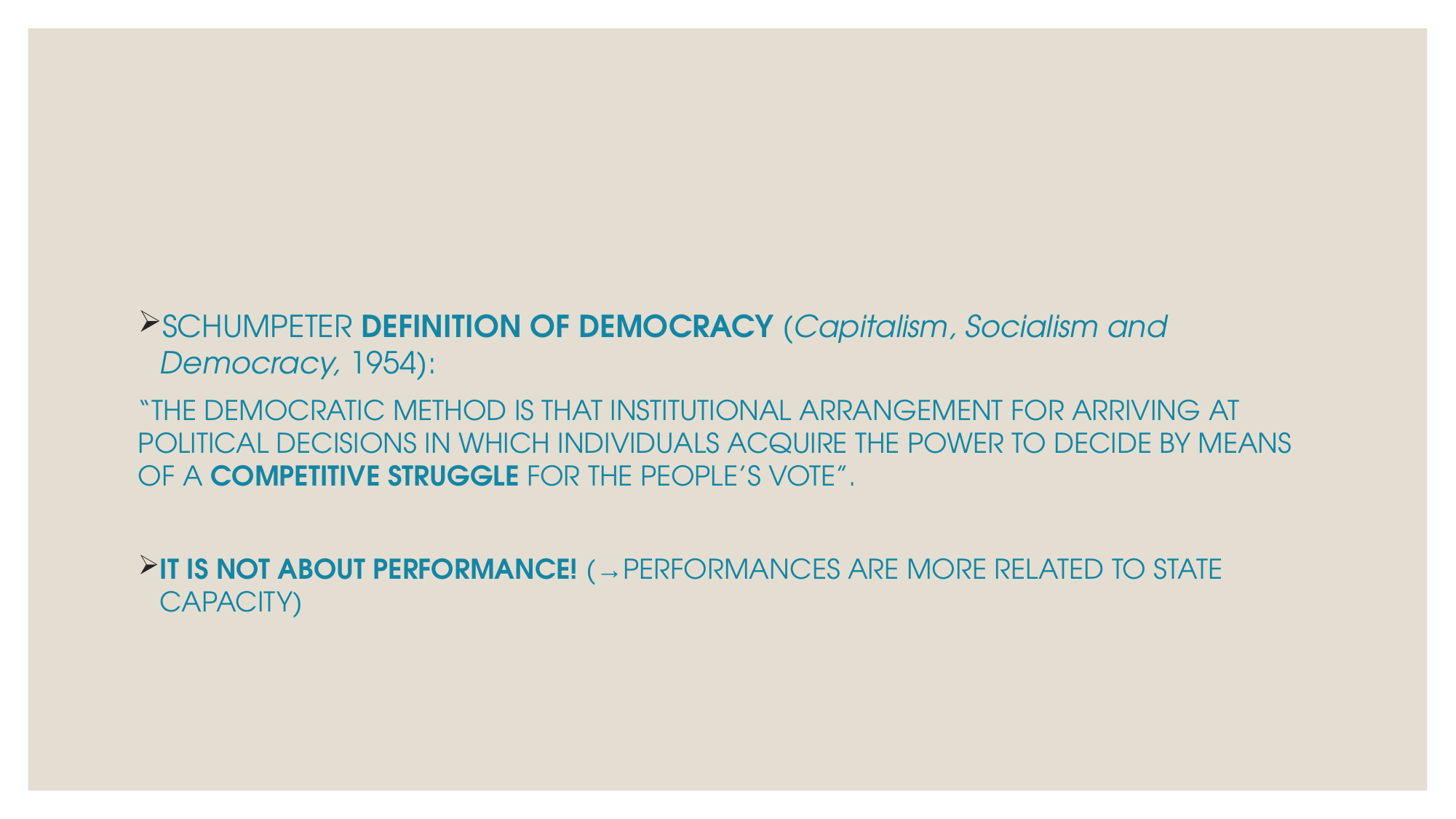

#

SCHUMPETER DEFINITION OF DEMOCRACY (Capitalism, Socialism and Democracy, 1954):
“THE DEMOCRATIC METHOD IS THAT INSTITUTIONAL ARRANGEMENT FOR ARRIVING AT POLITICAL DECISIONS IN WHICH INDIVIDUALS ACQUIRE THE POWER TO DECIDE BY MEANS OF A COMPETITIVE STRUGGLE FOR THE PEOPLE’S VOTE”.

IT IS NOT ABOUT PERFORMANCE! (→PERFORMANCES ARE MORE RELATED TO STATE CAPACITY)